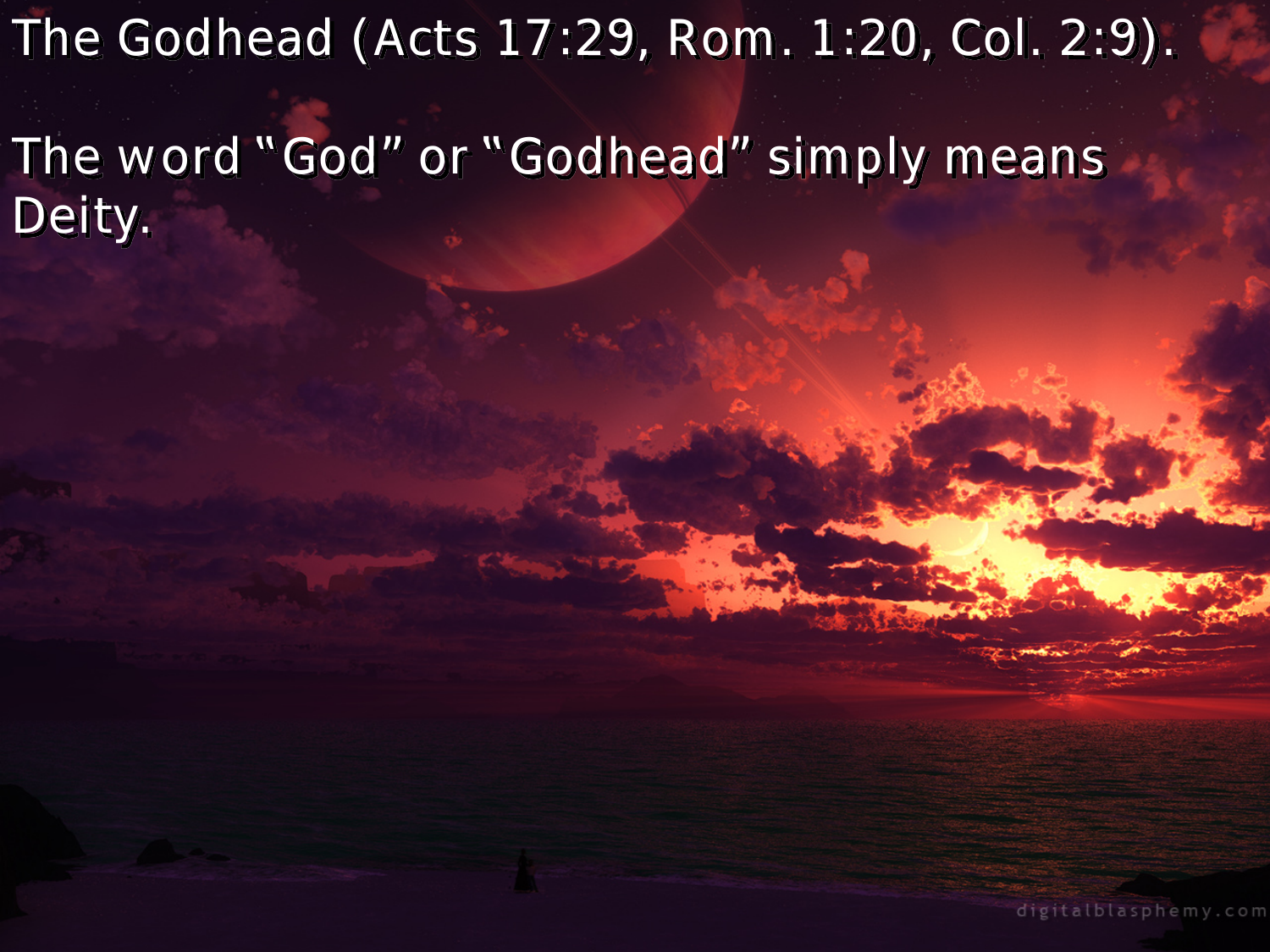

The Godhead (Acts 17:29, Rom. 1:20, Col. 2:9).

The word “God” or “Godhead” simply means Deity.